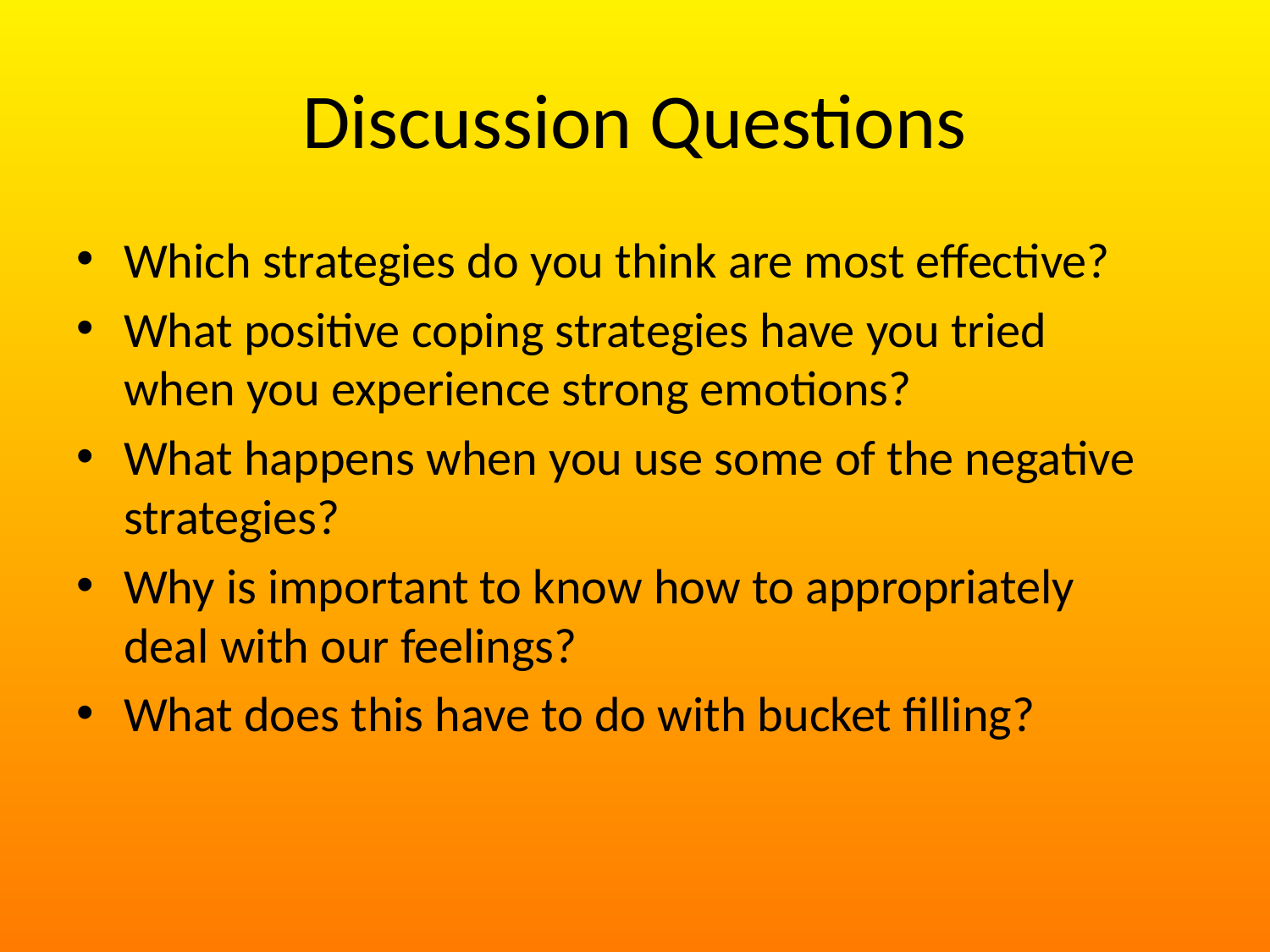

# Discussion Questions
Which strategies do you think are most effective?
What positive coping strategies have you tried when you experience strong emotions?
What happens when you use some of the negative strategies?
Why is important to know how to appropriately deal with our feelings?
What does this have to do with bucket filling?